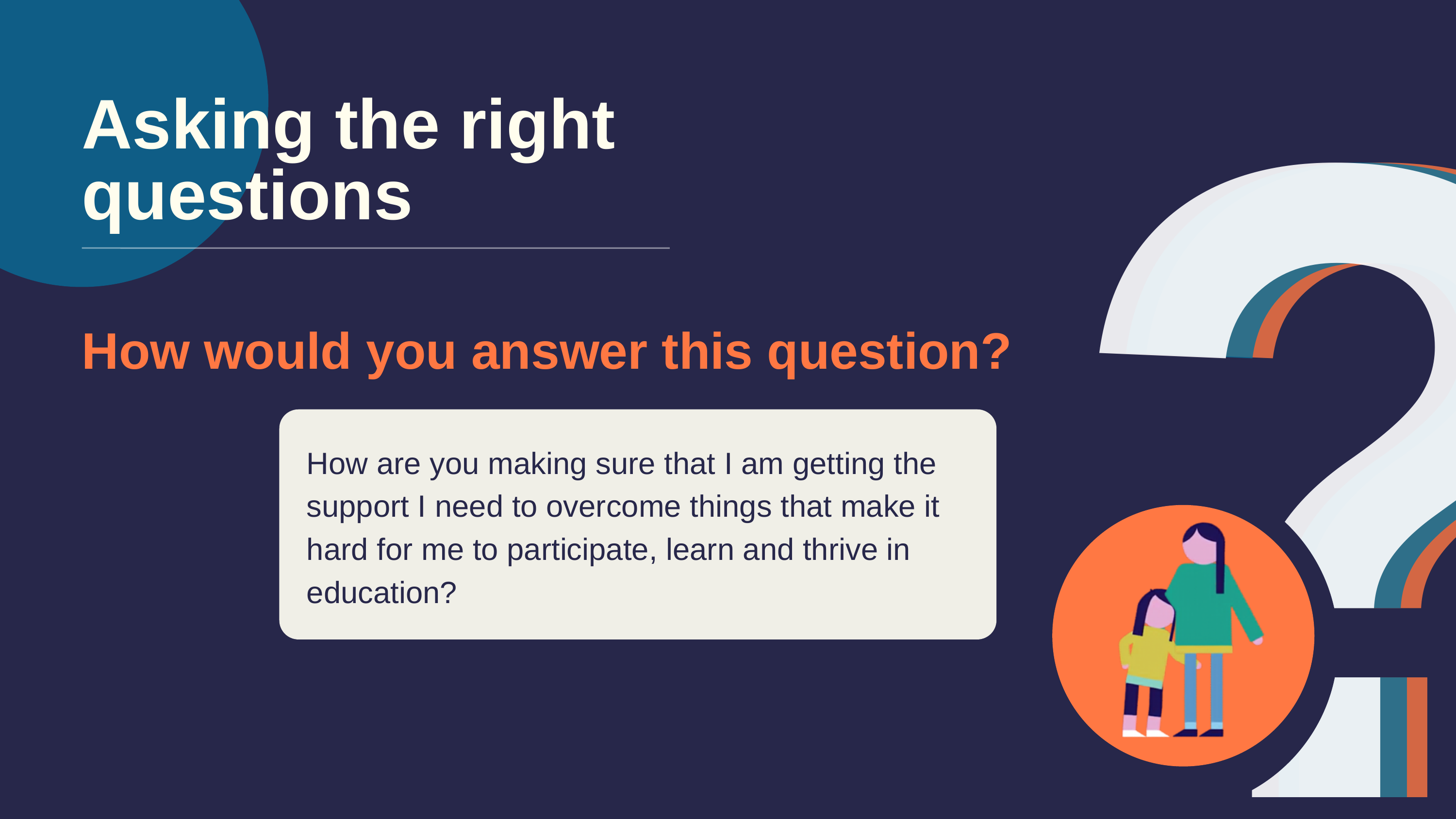

?
?
?

Asking the right questions

How would you answer this question?

How are you making sure that I am getting the support I need to overcome things that make it hard for me to participate, learn and thrive in education?